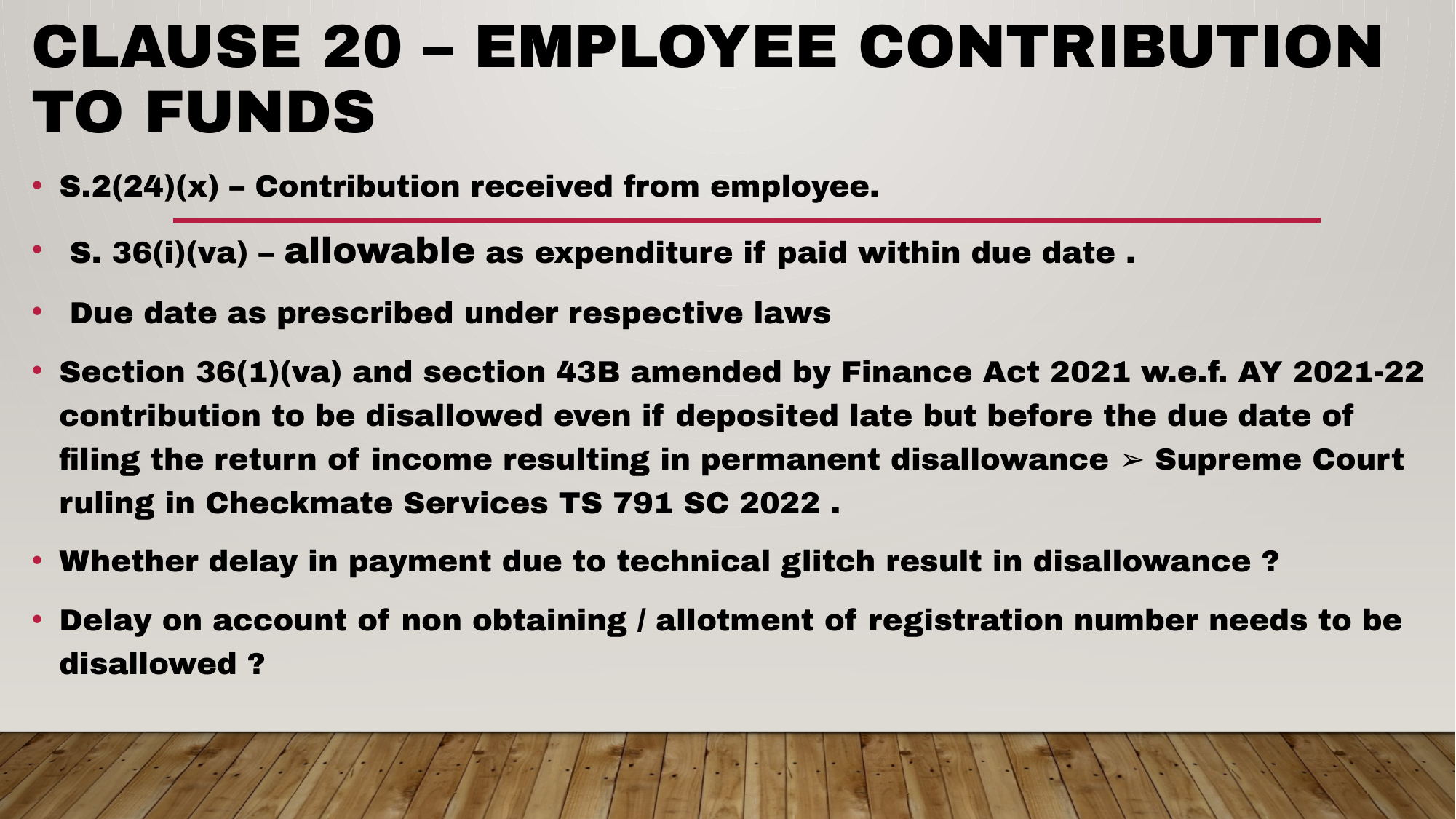

# CLAUSE 20 – EMPLOYEE CONTRIBUTION TO FUNDS
S.2(24)(x) – Contribution received from employee.
 S. 36(i)(va) – allowable as expenditure if paid within due date .
 Due date as prescribed under respective laws
Section 36(1)(va) and section 43B amended by Finance Act 2021 w.e.f. AY 2021-22 contribution to be disallowed even if deposited late but before the due date of filing the return of income resulting in permanent disallowance ➢ Supreme Court ruling in Checkmate Services TS 791 SC 2022 .
Whether delay in payment due to technical glitch result in disallowance ?
Delay on account of non obtaining / allotment of registration number needs to be disallowed ?